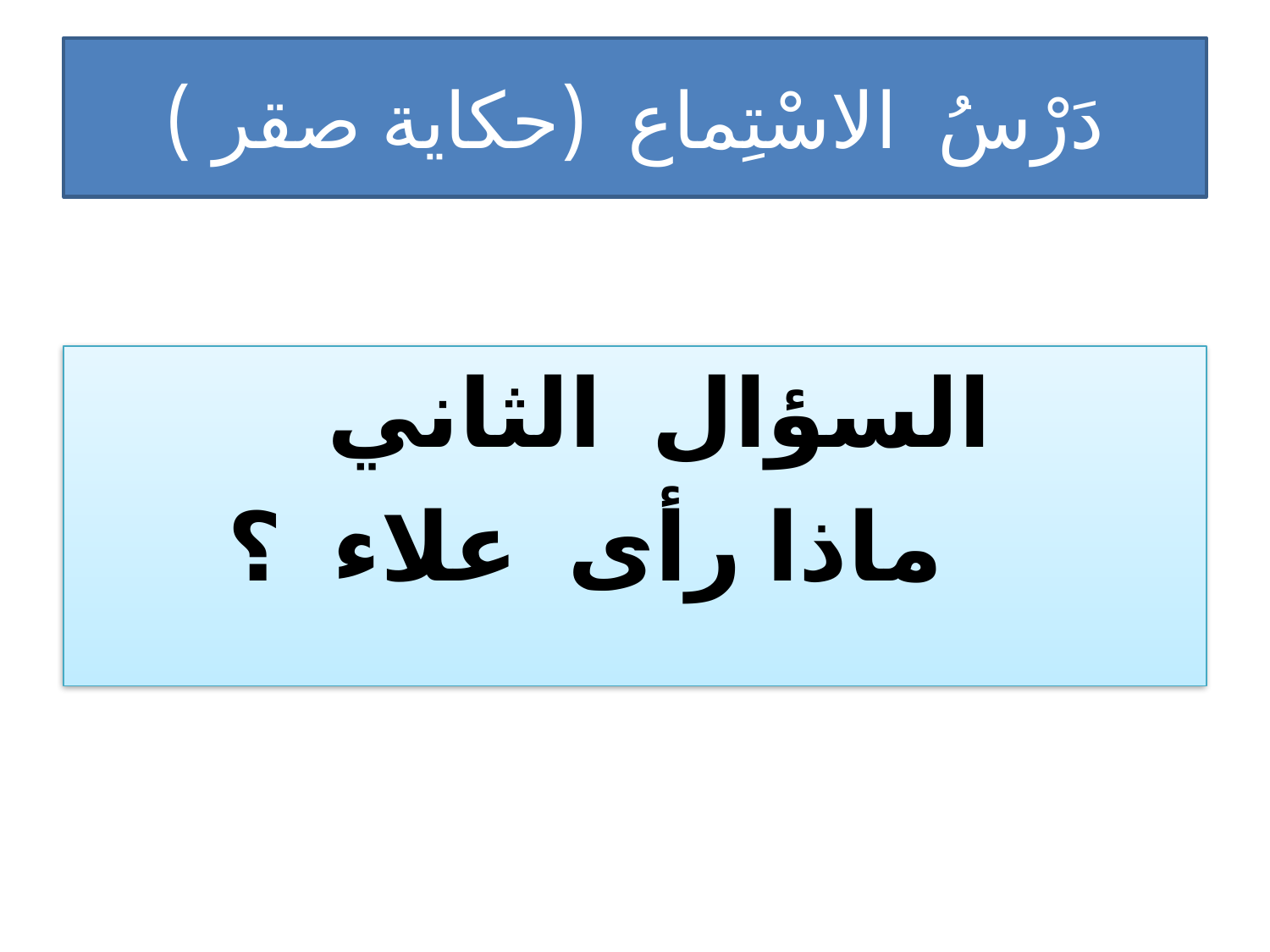

# دَرْسُ  الاسْتِماع  (حكاية صقر )
السؤال  الثاني
    ماذا رأى  علاء  ؟